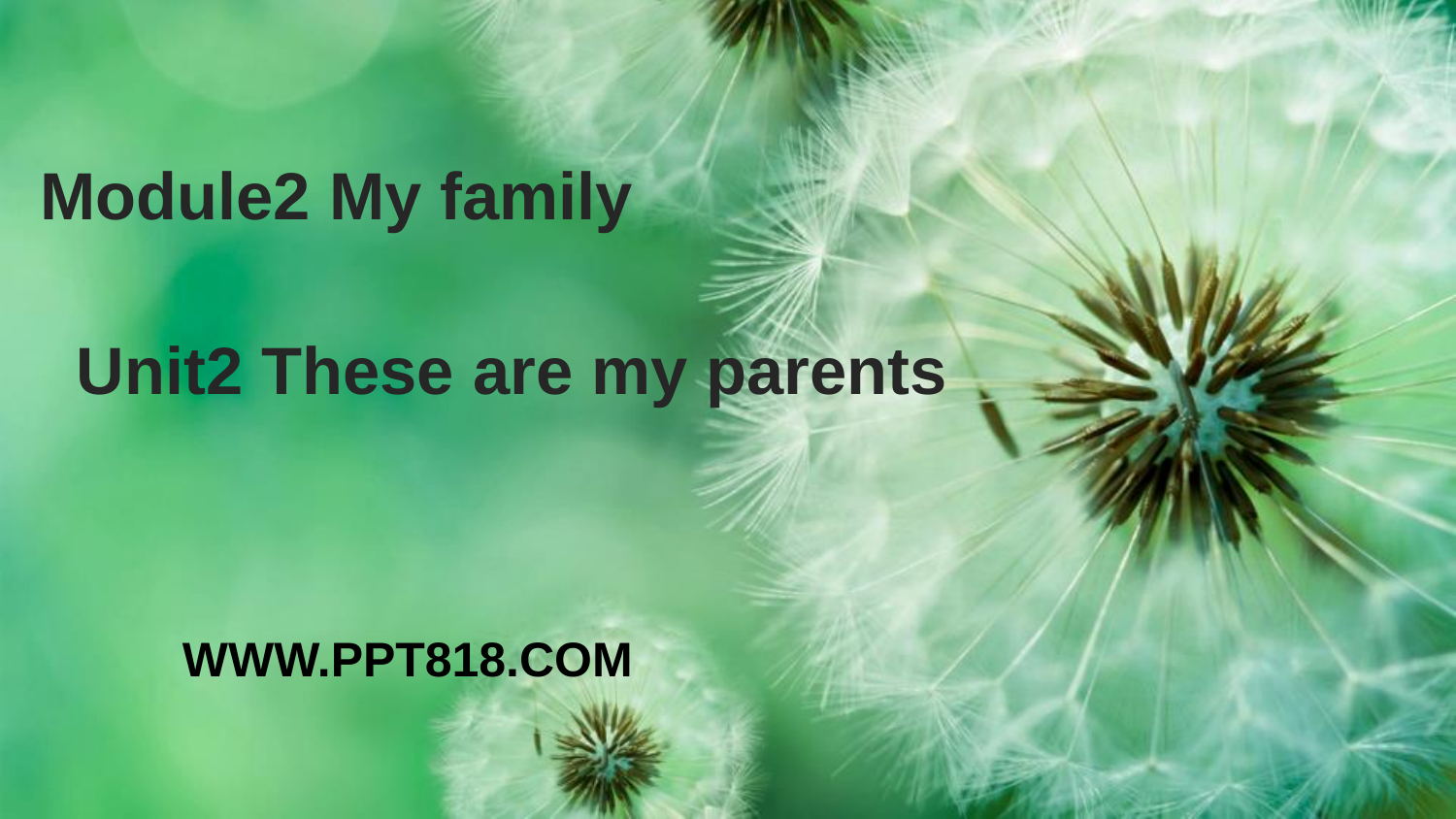

Module2 My family
Unit2 These are my parents
WWW.PPT818.COM